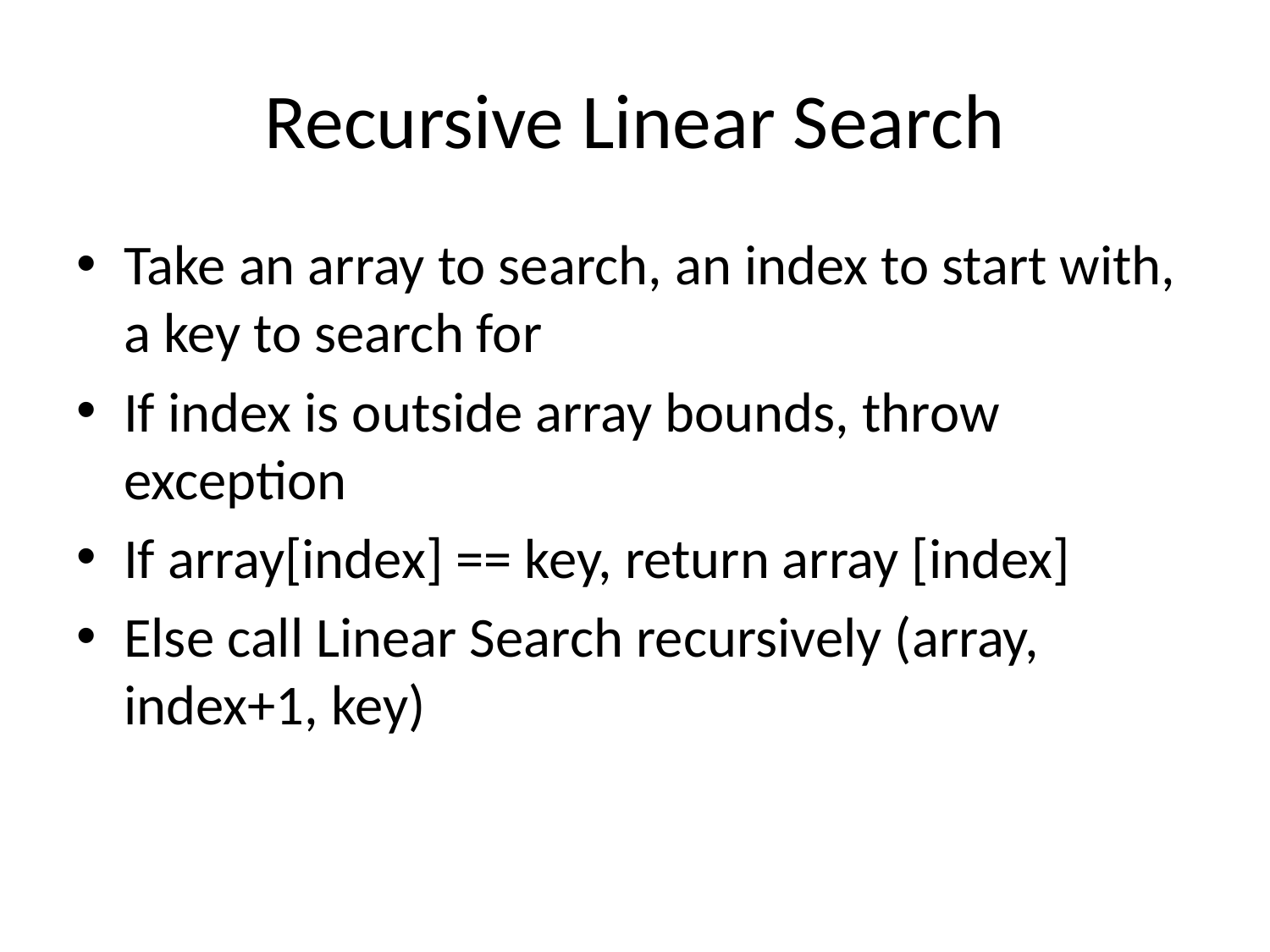

# Recursive Linear Search
Take an array to search, an index to start with, a key to search for
If index is outside array bounds, throw exception
If array[index] == key, return array [index]
Else call Linear Search recursively (array, index+1, key)